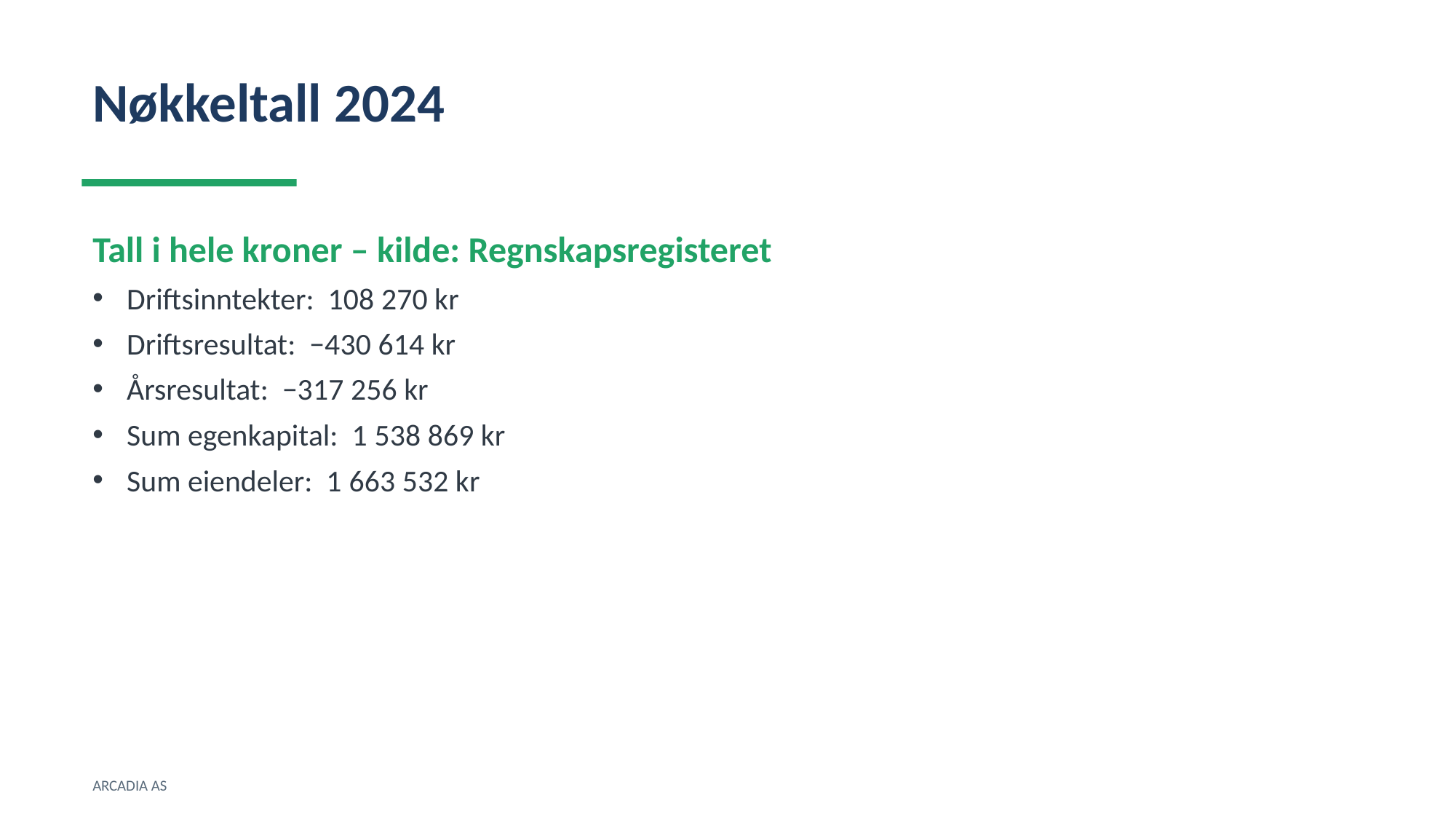

Nøkkeltall 2024

Tall i hele kroner – kilde: Regnskapsregisteret
Driftsinntekter:  108 270 kr
Driftsresultat:  −430 614 kr
Årsresultat:  −317 256 kr
Sum egenkapital:  1 538 869 kr
Sum eiendeler:  1 663 532 kr
ARCADIA AS